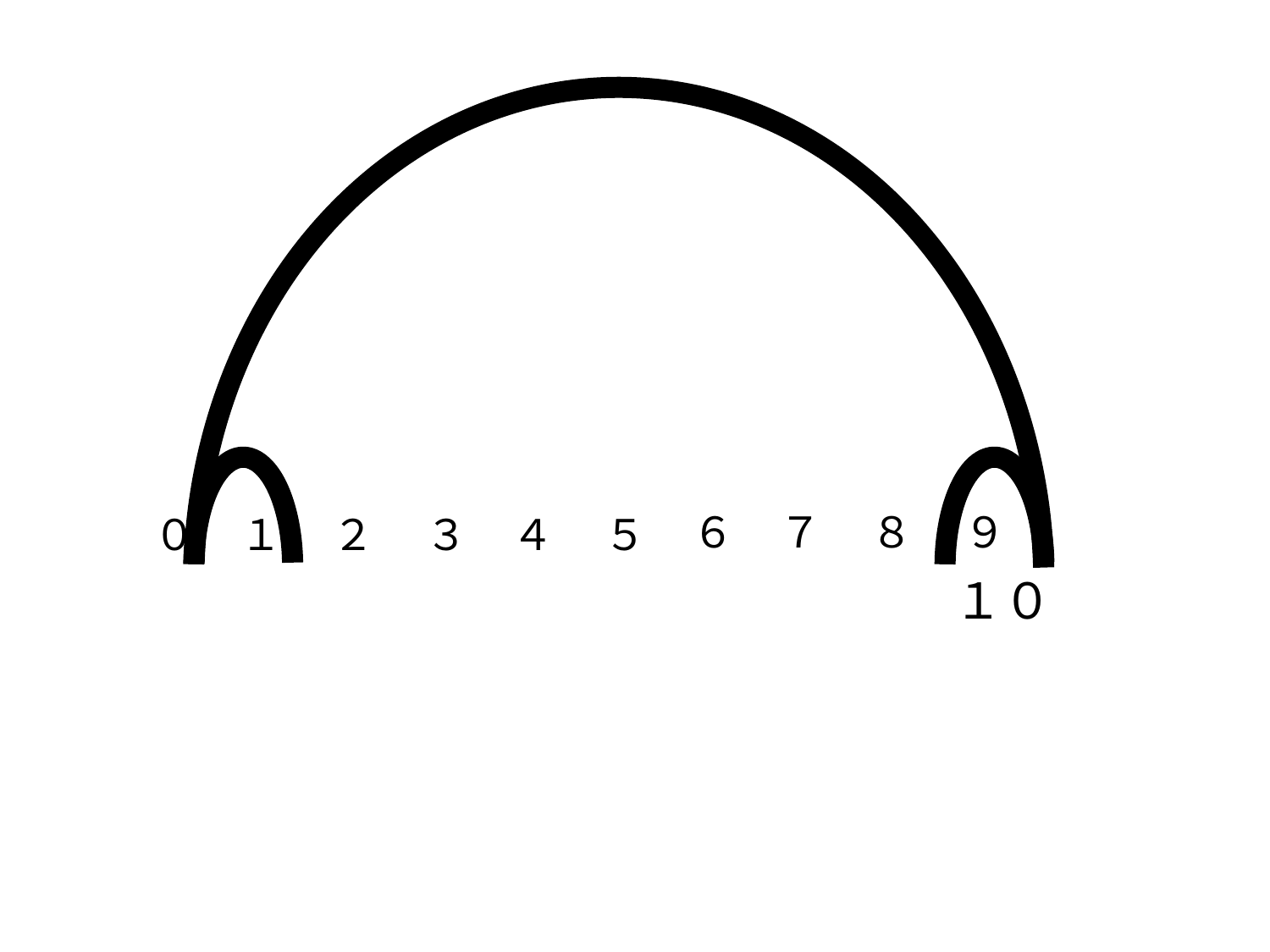

８
９
６
７
５
２
３
４
０
１
１０